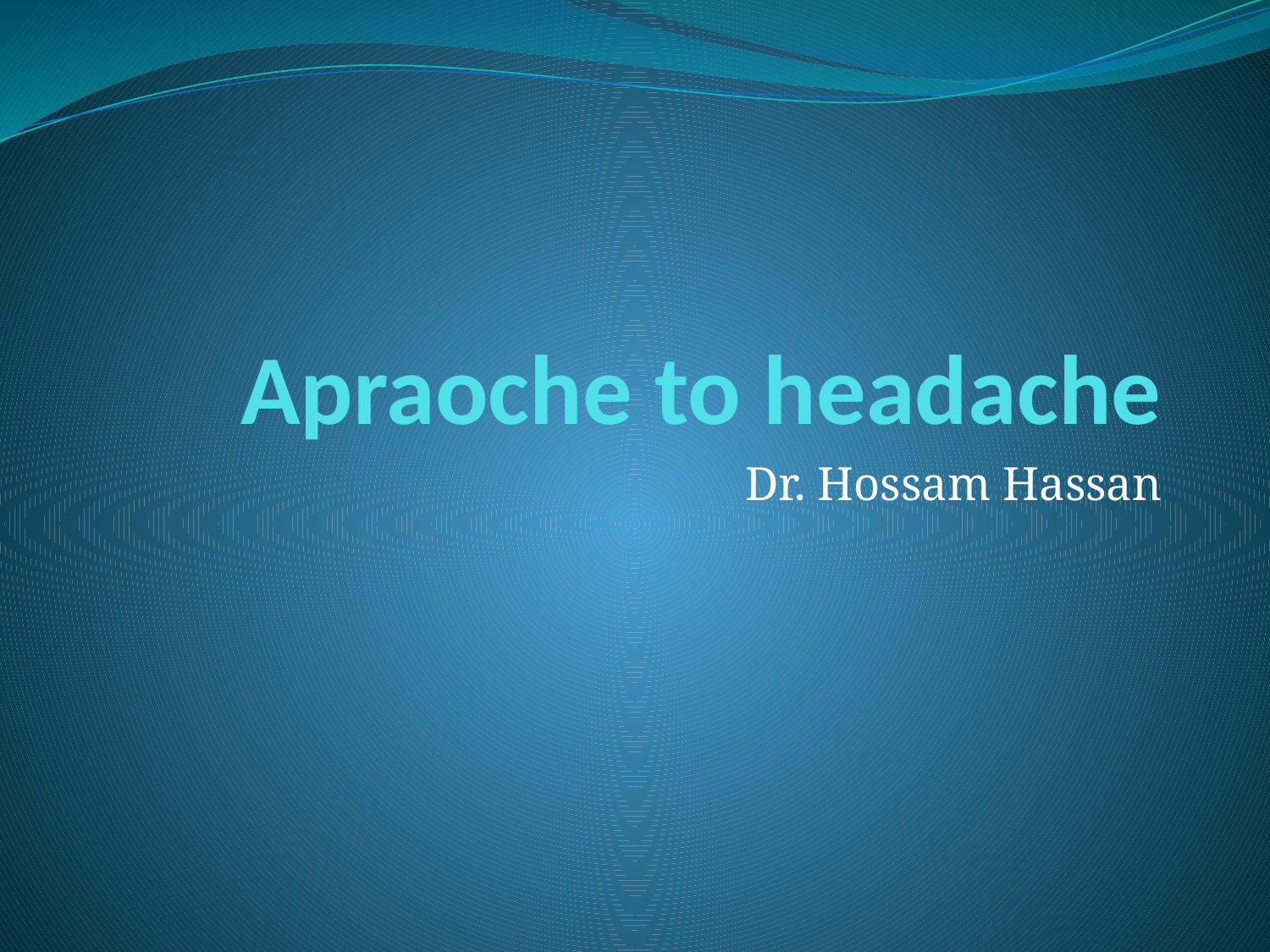

# Apraoche to headache
Dr. Hossam Hassan